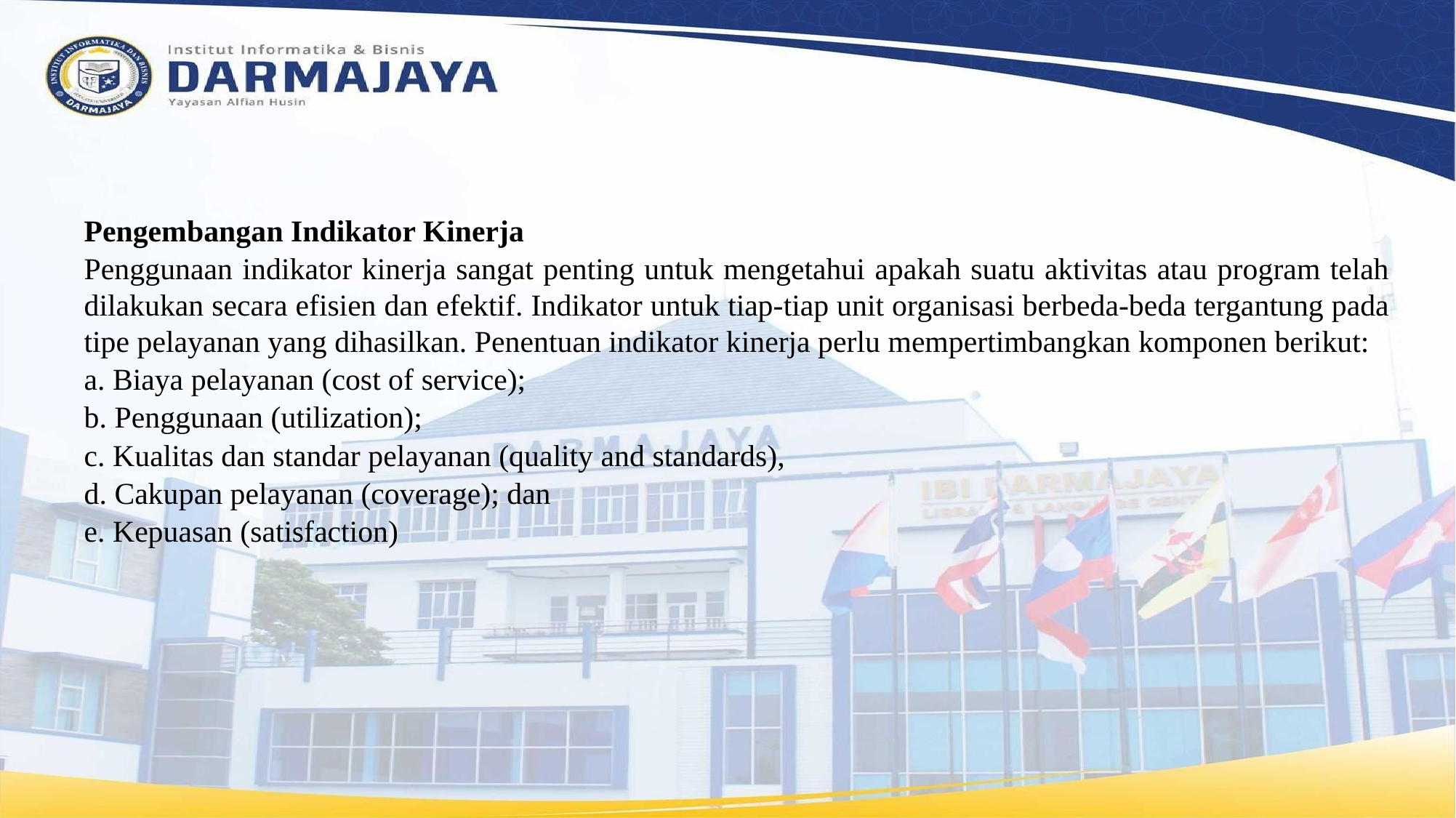

Pengembangan Indikator Kinerja
Penggunaan indikator kinerja sangat penting untuk mengetahui apakah suatu aktivitas atau program telah dilakukan secara efisien dan efektif. Indikator untuk tiap-tiap unit organisasi berbeda-beda tergantung pada tipe pelayanan yang dihasilkan. Penentuan indikator kinerja perlu mempertimbangkan komponen berikut:
a. Biaya pelayanan (cost of service);
b. Penggunaan (utilization);
c. Kualitas dan standar pelayanan (quality and standards),
d. Cakupan pelayanan (coverage); dan
e. Kepuasan (satisfaction)